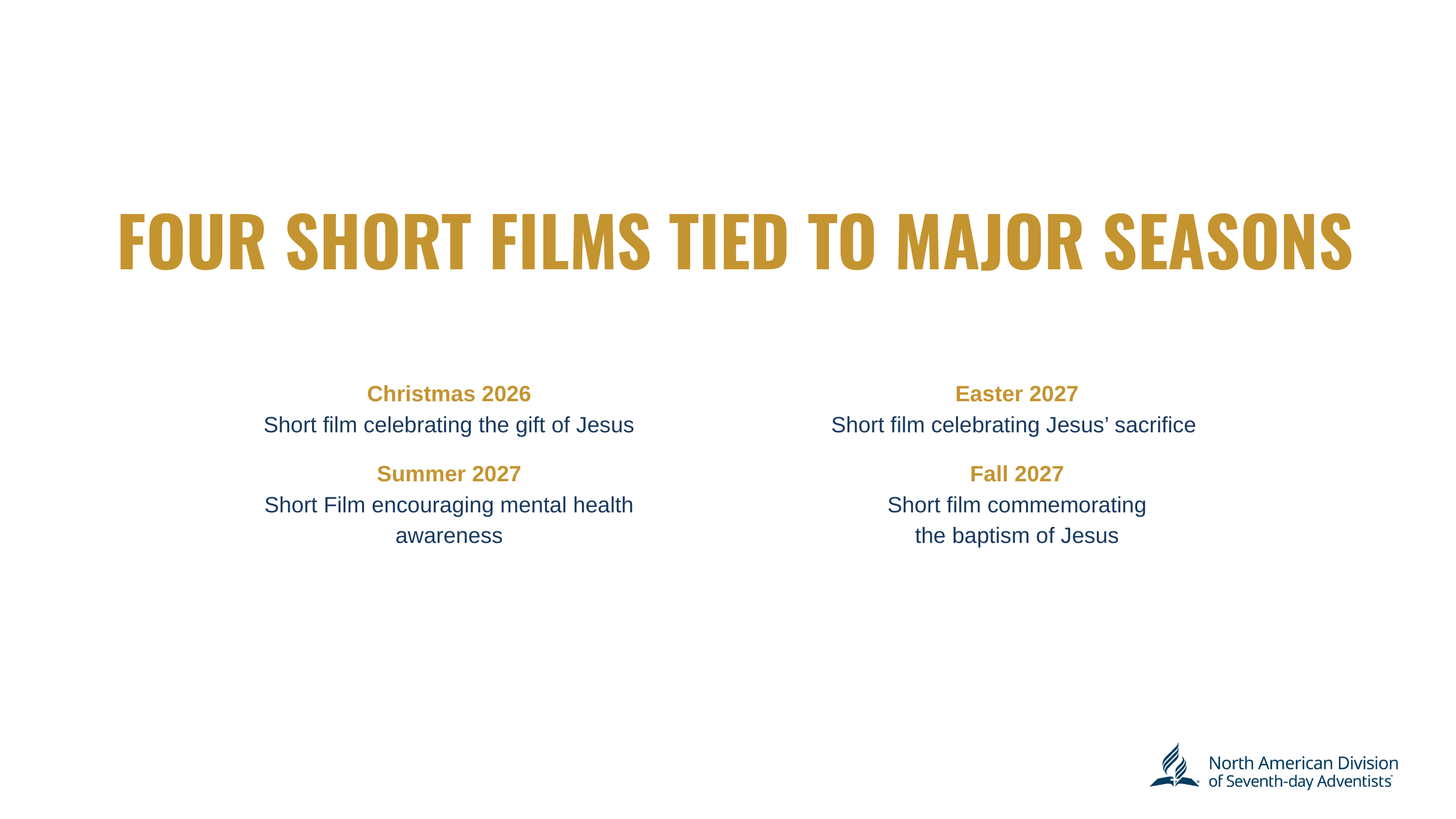

FOUR SHORT FILMS TIED TO MAJOR SEASONS
Christmas 2026
Short film celebrating the gift of Jesus
Easter 2027
Short film celebrating Jesus’ sacrifice
Summer 2027
Short Film encouraging mental health
awareness
Fall 2027
Short film commemorating
the baptism of Jesus